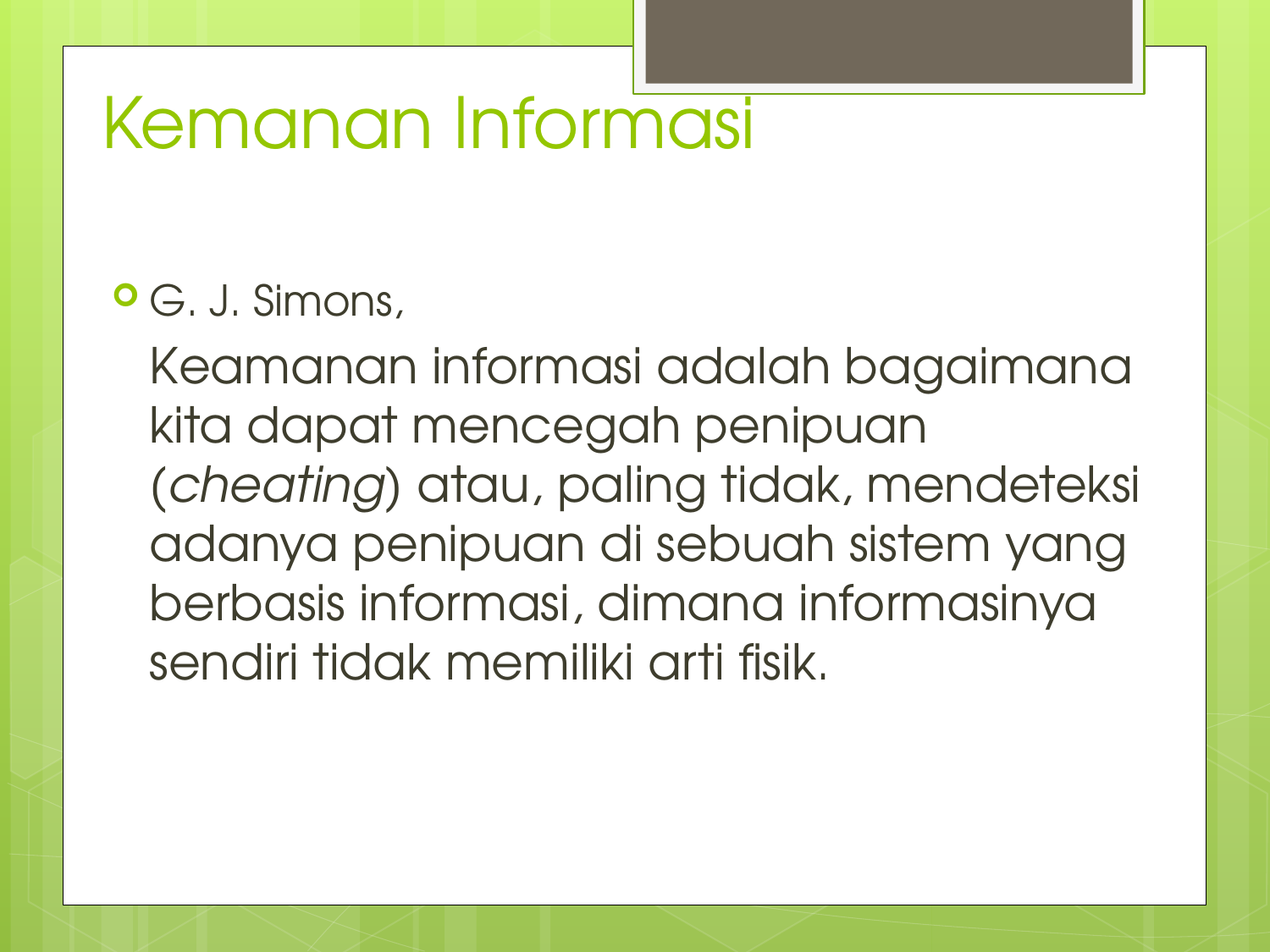

# Kemanan Informasi
G. J. Simons,
	Keamanan informasi adalah bagaimana kita dapat mencegah penipuan (cheating) atau, paling tidak, mendeteksi adanya penipuan di sebuah sistem yang berbasis informasi, dimana informasinya sendiri tidak memiliki arti fisik.